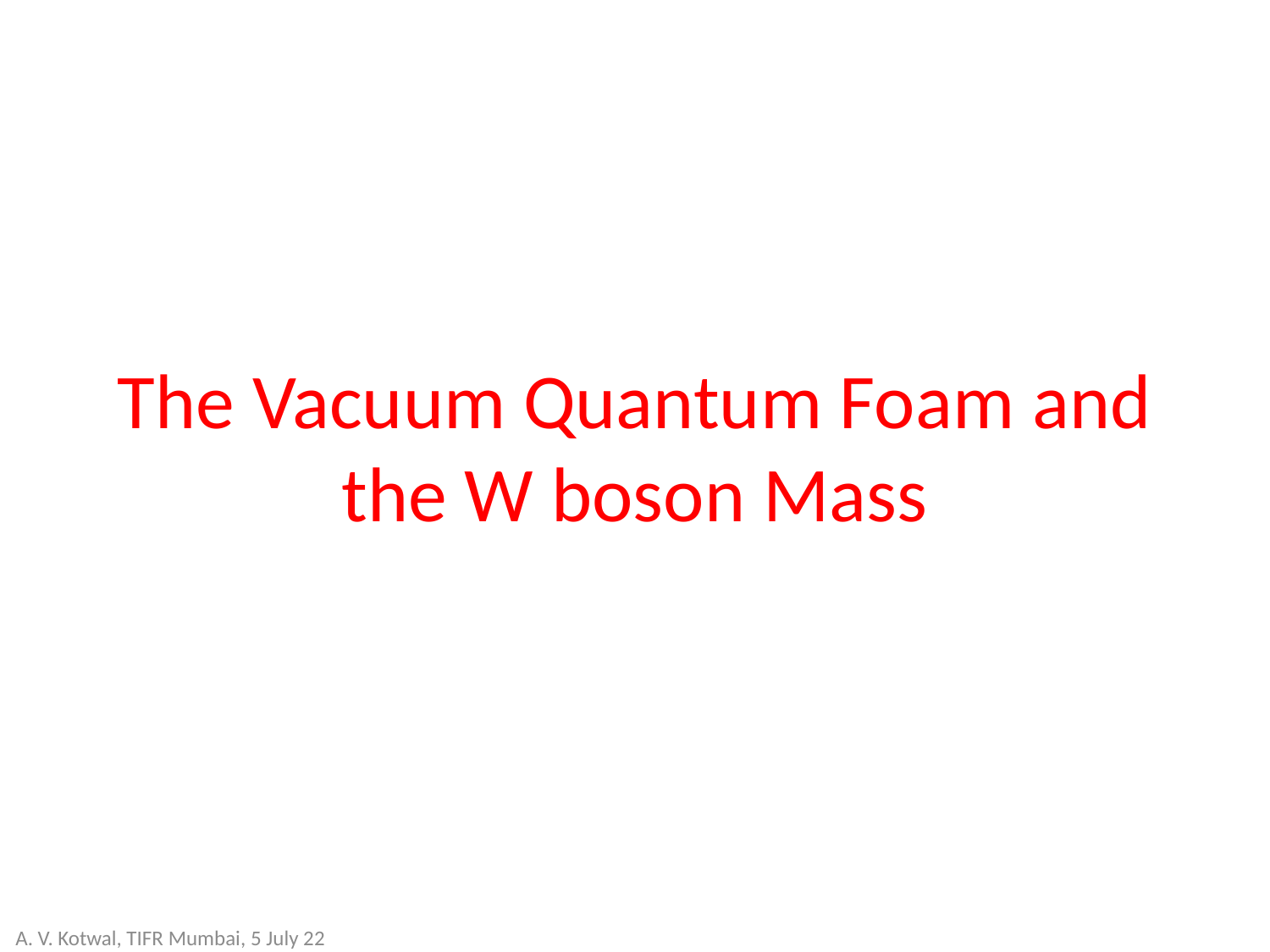

# The Vacuum Quantum Foam and the W boson Mass
A. V. Kotwal, TIFR Mumbai, 5 July 22